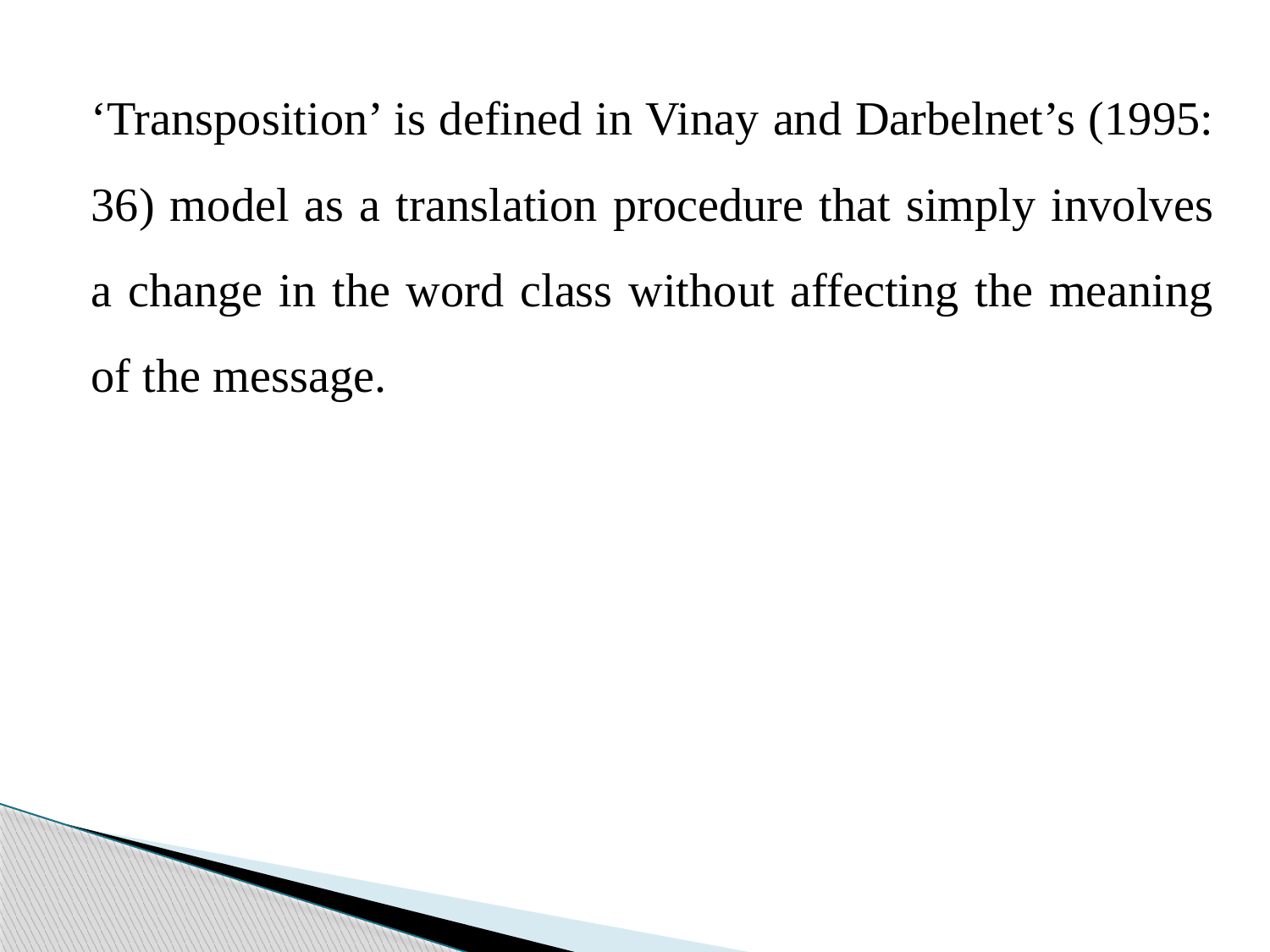

‘Transposition’ is defined in Vinay and Darbelnet’s (1995: 36) model as a translation procedure that simply involves a change in the word class without affecting the meaning of the message.